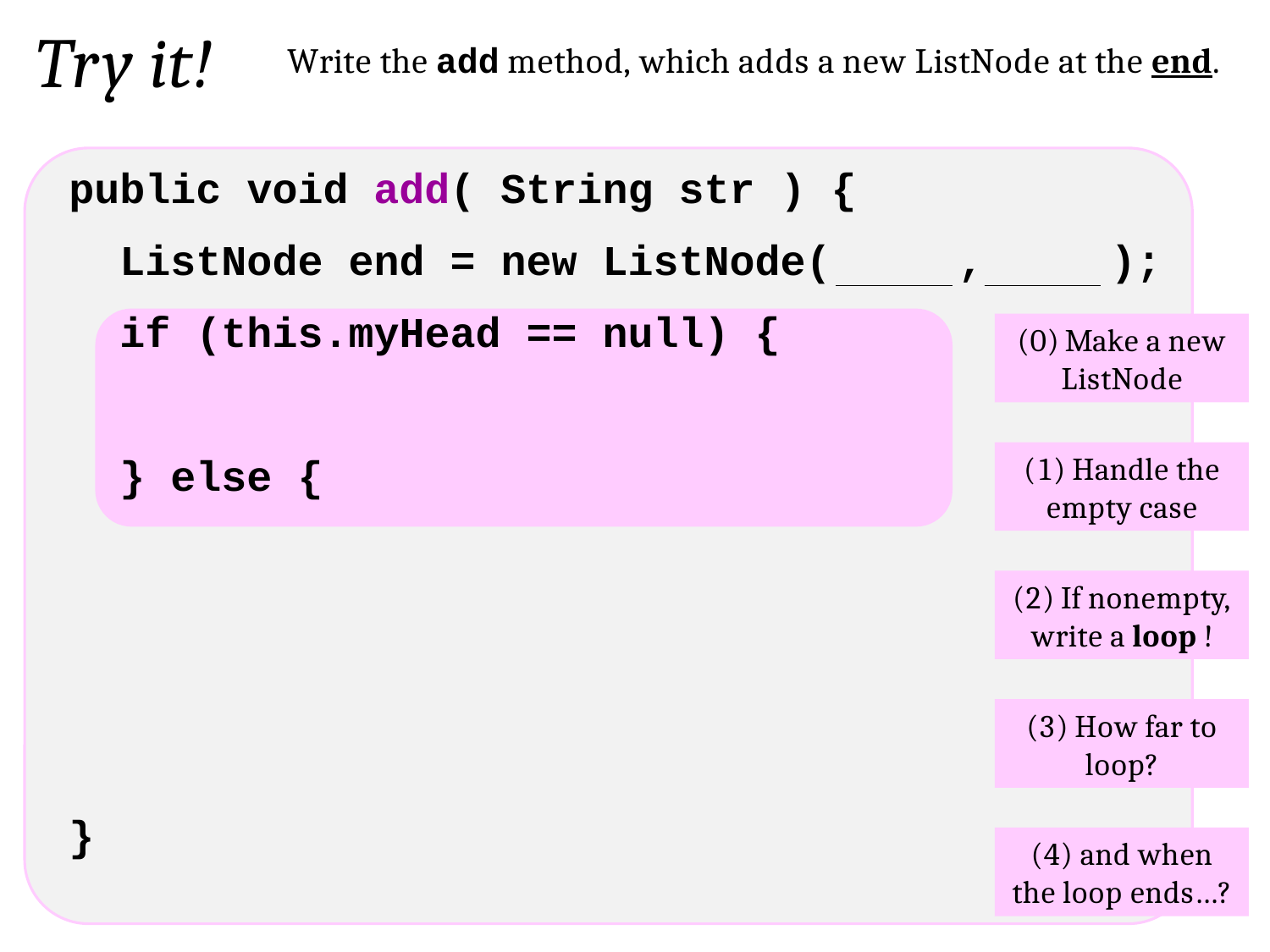

Try it!
Write the add method, which adds a new ListNode at the end.

public void add( String str ) {
  ListNode end = new ListNode(     ,     );
  if (this.myHead == null) {

  } else {

}

(0) Make a new ListNode
(1) Handle the empty case
(2) If nonempty, write a loop !
(3) How far to loop?
(4) and when the loop ends…?